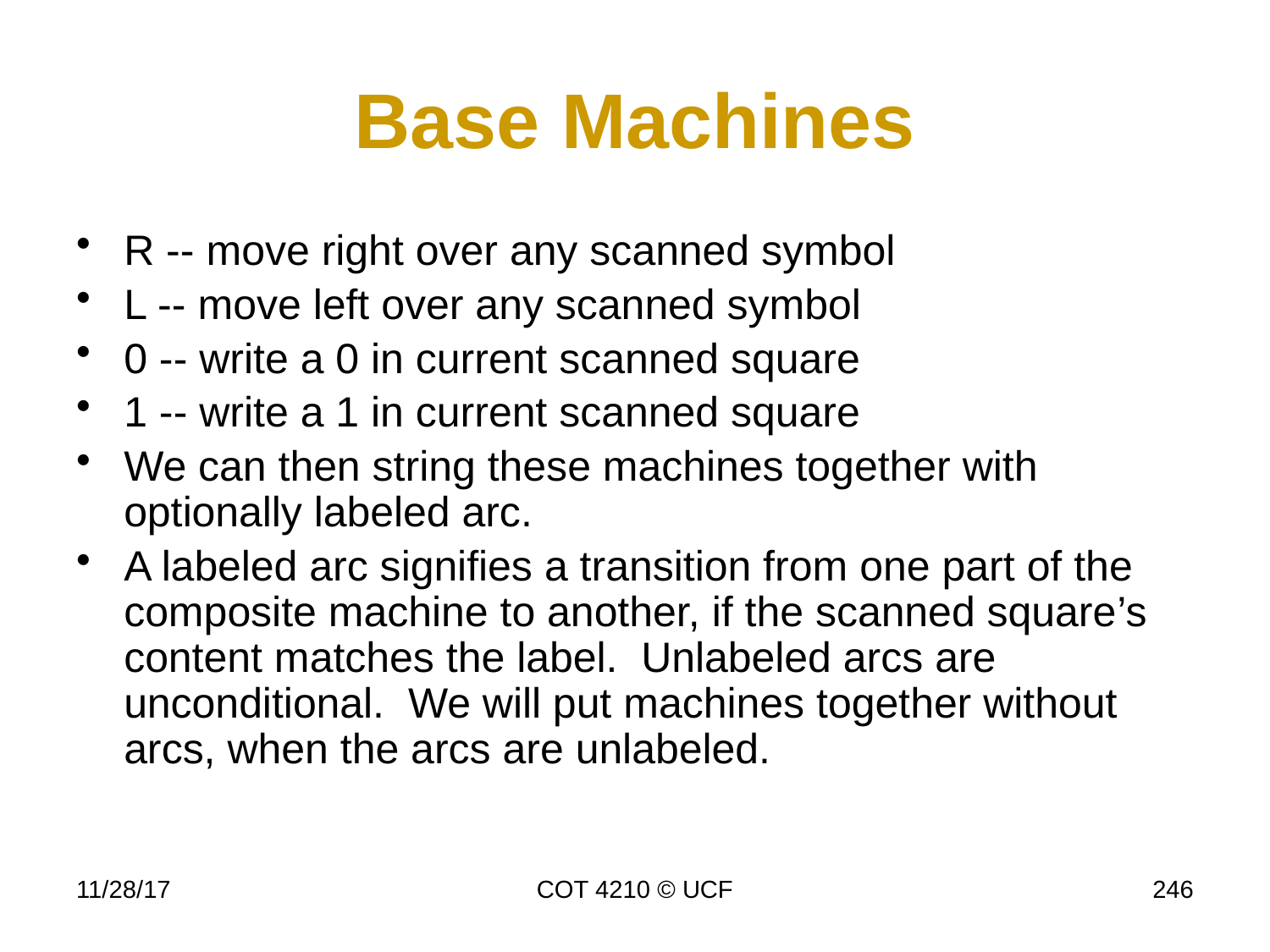

# Base Machines
R -- move right over any scanned symbol
L -- move left over any scanned symbol
0 -- write a 0 in current scanned square
1 -- write a 1 in current scanned square
We can then string these machines together with optionally labeled arc.
A labeled arc signifies a transition from one part of the composite machine to another, if the scanned square’s content matches the label.  Unlabeled arcs are unconditional.  We will put machines together without arcs, when the arcs are unlabeled.
11/28/17
COT 4210 © UCF
246